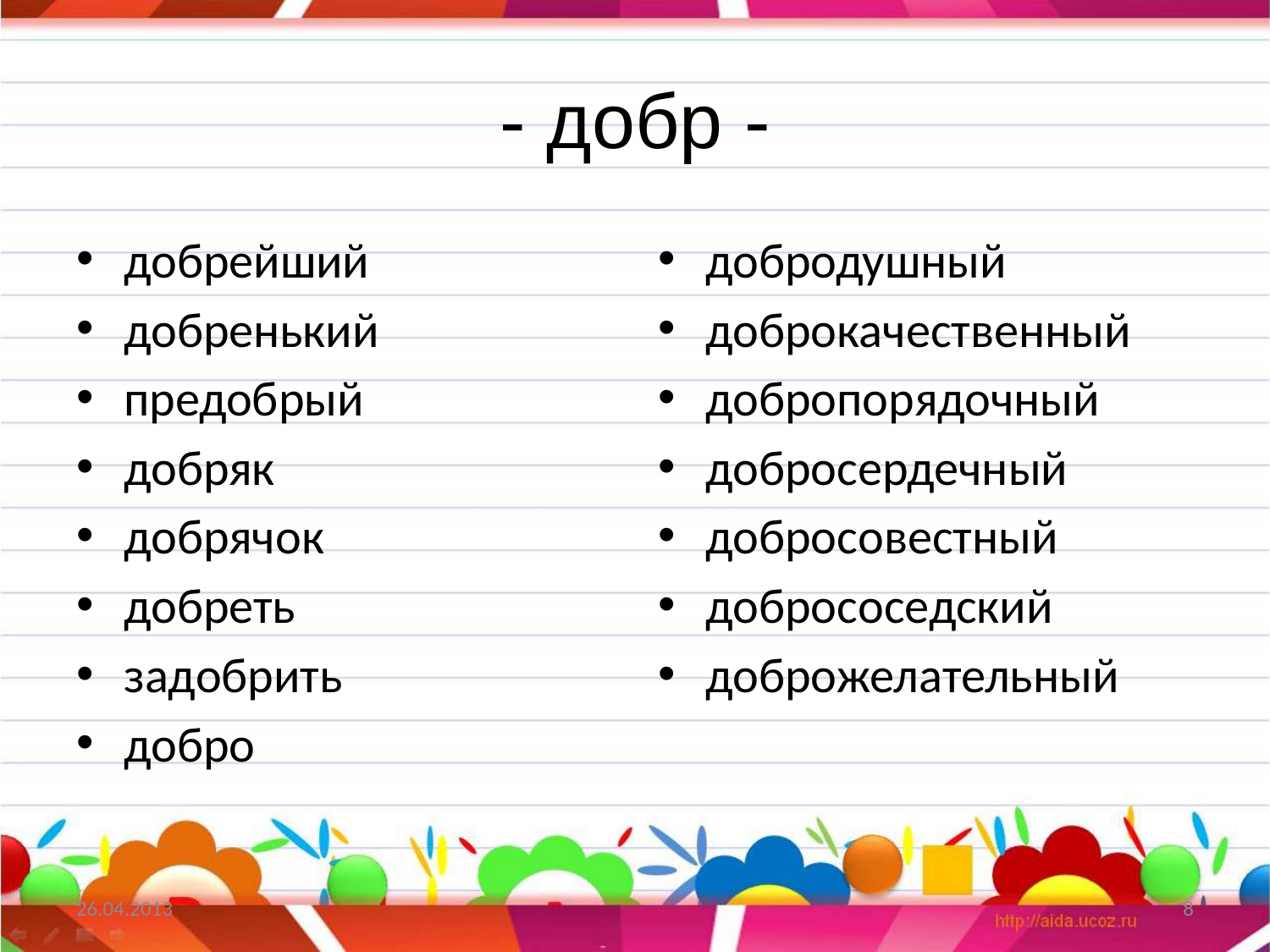

# - добр -
добрейший
добренький
предобрый
добряк
добрячок
добреть
задобрить
добро
добродушный
доброкачественный
добропорядочный
добросердечный
добросовестный
добрососедский
доброжелательный
26.04.2013
8